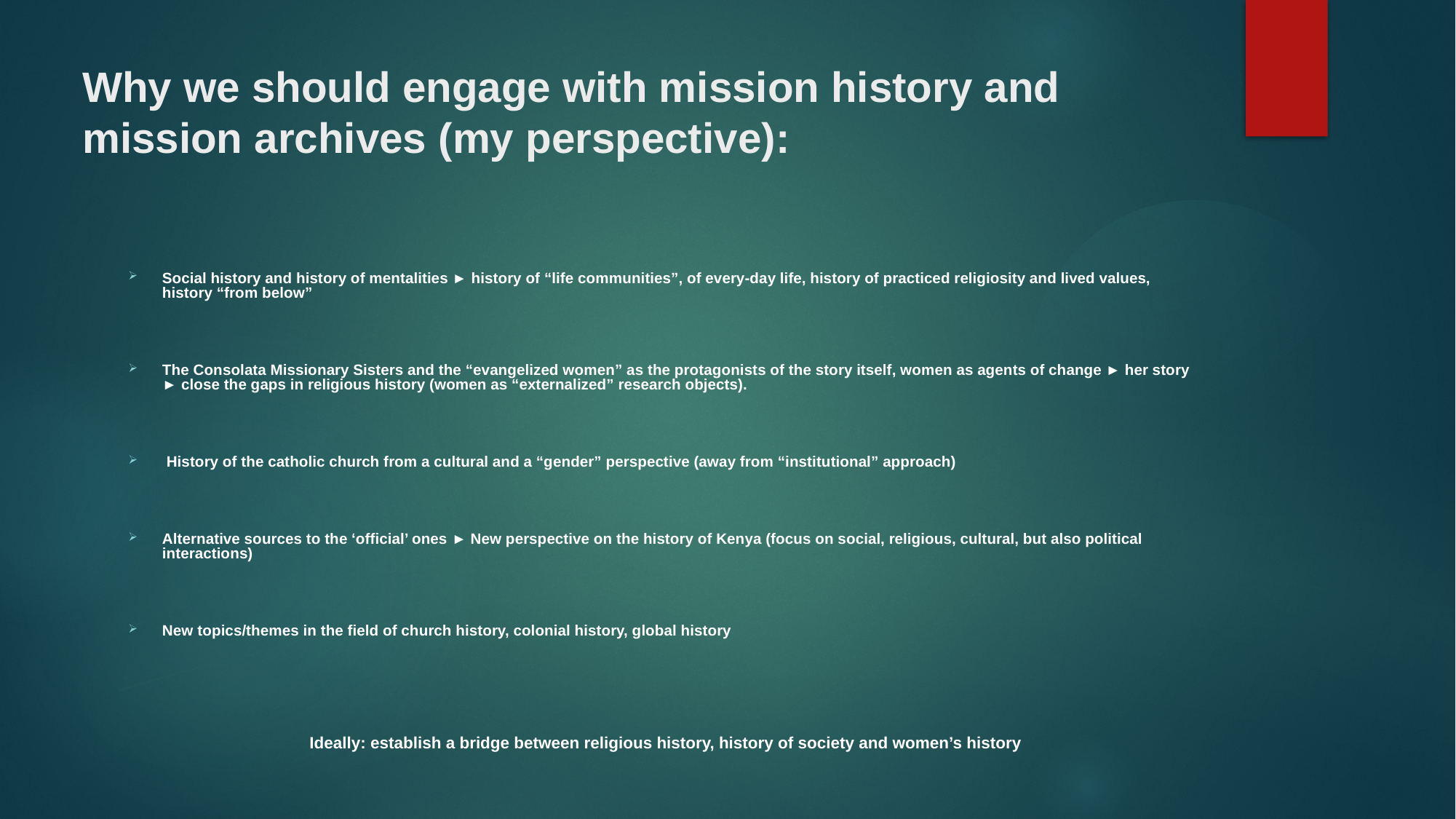

# Why we should engage with mission history and mission archives (my perspective):

Social history and history of mentalities ► history of “life communities”, of every-day life, history of practiced religiosity and lived values, history “from below”

The Consolata Missionary Sisters and the “evangelized women” as the protagonists of the story itself, women as agents of change ► her story ► close the gaps in religious history (women as “externalized” research objects).

 History of the catholic church from a cultural and a “gender” perspective (away from “institutional” approach)

Alternative sources to the ‘official’ ones ► New perspective on the history of Kenya (focus on social, religious, cultural, but also political interactions)

New topics/themes in the field of church history, colonial history, global history

Ideally: establish a bridge between religious history, history of society and women’s history